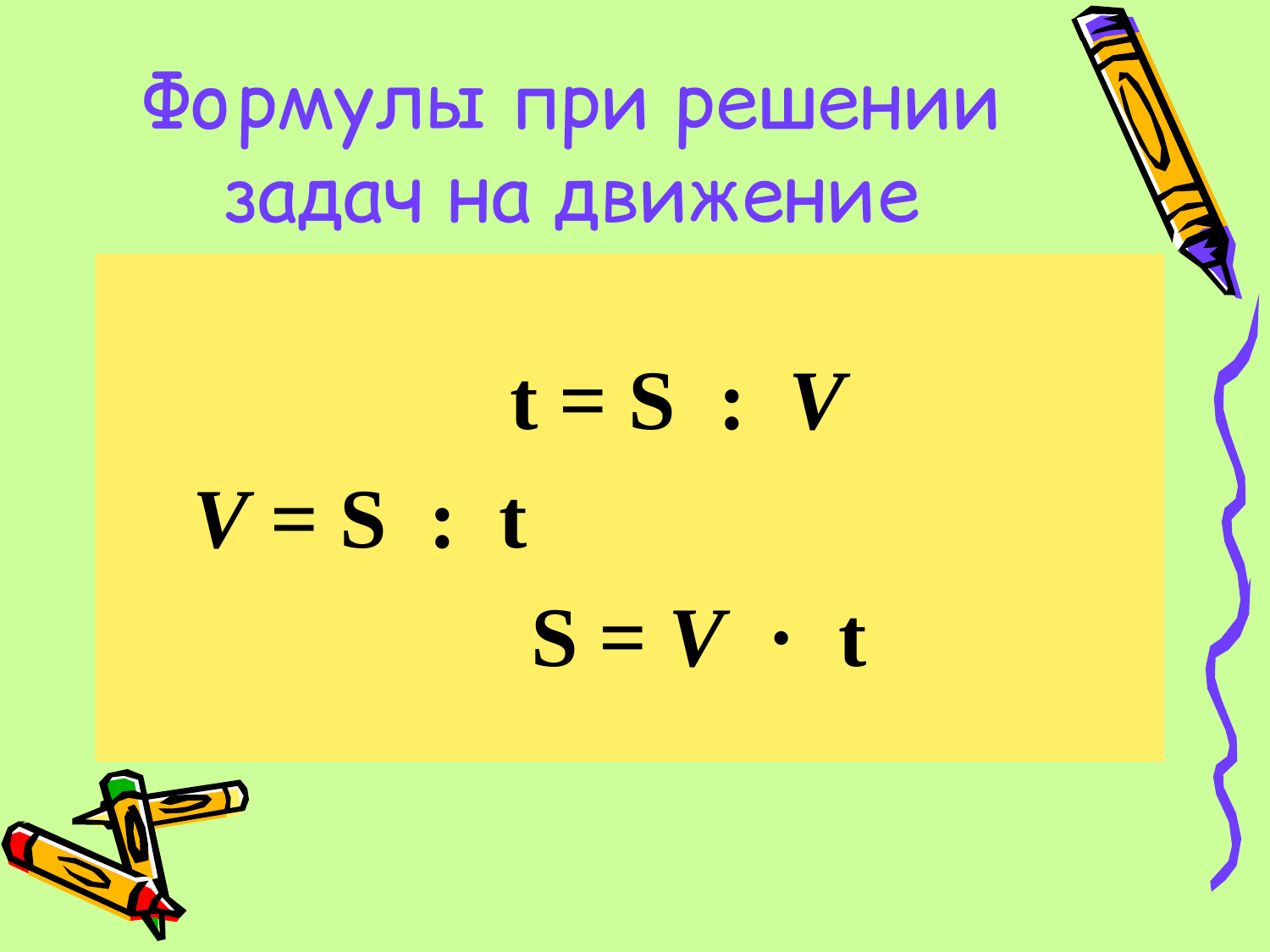

# Формулы при решении задач на движение

                   t = S  :  V
    V = S  :  t
                    S = V  ·  t